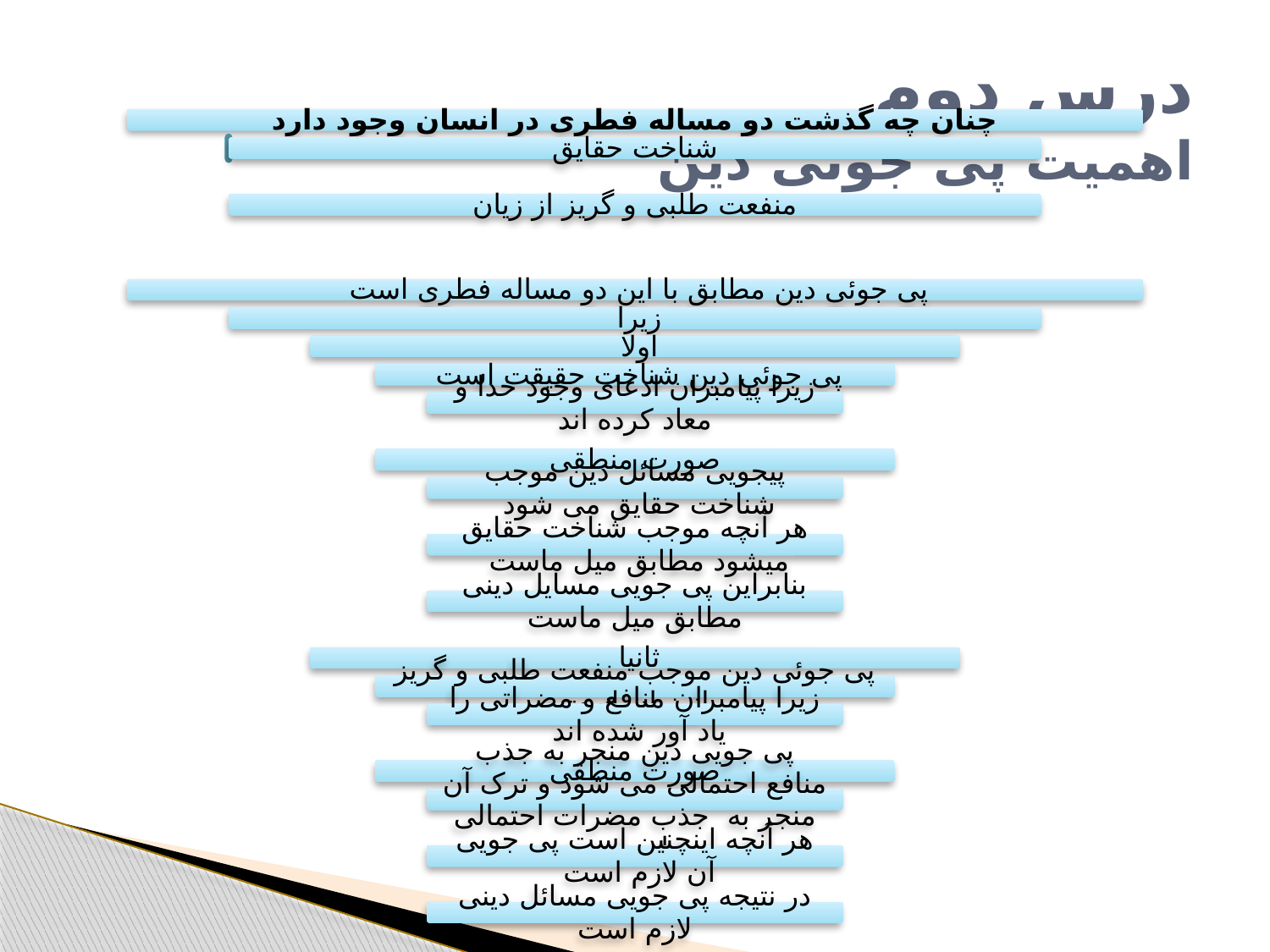

# درس دوم اهمیت پی جوئی دین
چنان چه گذشت دو مساله فطری در انسان وجود دارد
شناخت حقایق
منفعت طلبی و گریز از زیان
پی جوئی دین مطابق با این دو مساله فطری است
زیرا
صورت منطقی
هر آنچه موجب شناخت حقایق میشود مطابق میل ماست
بنابراین پی جویی مسایل دینی مطابق میل ماست
ثانیا
صورت منطقی